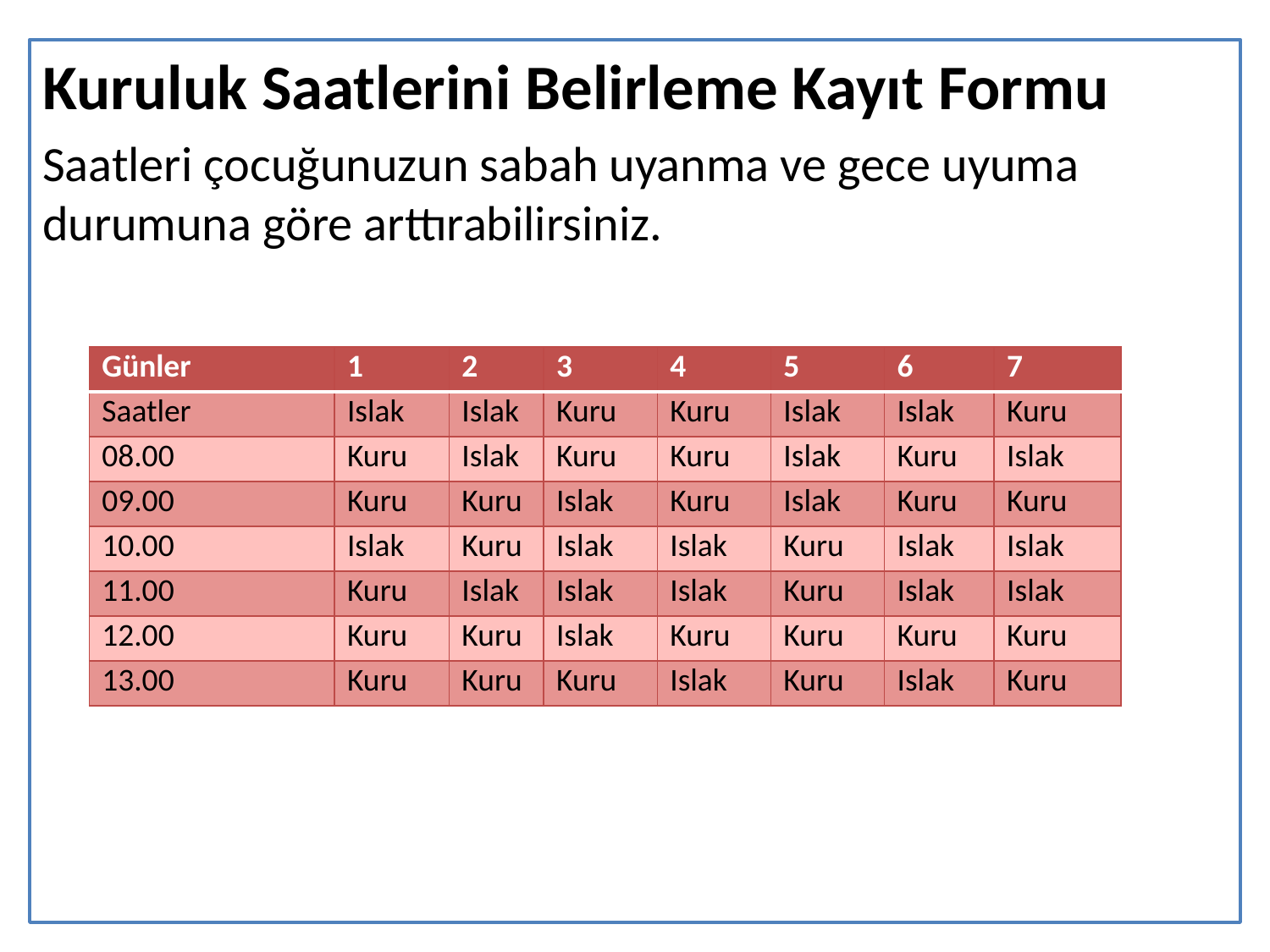

Kuruluk Saatlerini Belirleme Kayıt Formu
Saatleri çocuğunuzun sabah uyanma ve gece uyuma durumuna göre arttırabilirsiniz.

| Günler | 1 | 2 | 3 | 4 | 5 | 6 | 7 |
| --- | --- | --- | --- | --- | --- | --- | --- |
| Saatler | Islak | Islak | Kuru | Kuru | Islak | Islak | Kuru |
| 08.00 | Kuru | Islak | Kuru | Kuru | Islak | Kuru | Islak |
| 09.00 | Kuru | Kuru | Islak | Kuru | Islak | Kuru | Kuru |
| 10.00 | Islak | Kuru | Islak | Islak | Kuru | Islak | Islak |
| 11.00 | Kuru | Islak | Islak | Islak | Kuru | Islak | Islak |
| 12.00 | Kuru | Kuru | Islak | Kuru | Kuru | Kuru | Kuru |
| 13.00 | Kuru | Kuru | Kuru | Islak | Kuru | Islak | Kuru |